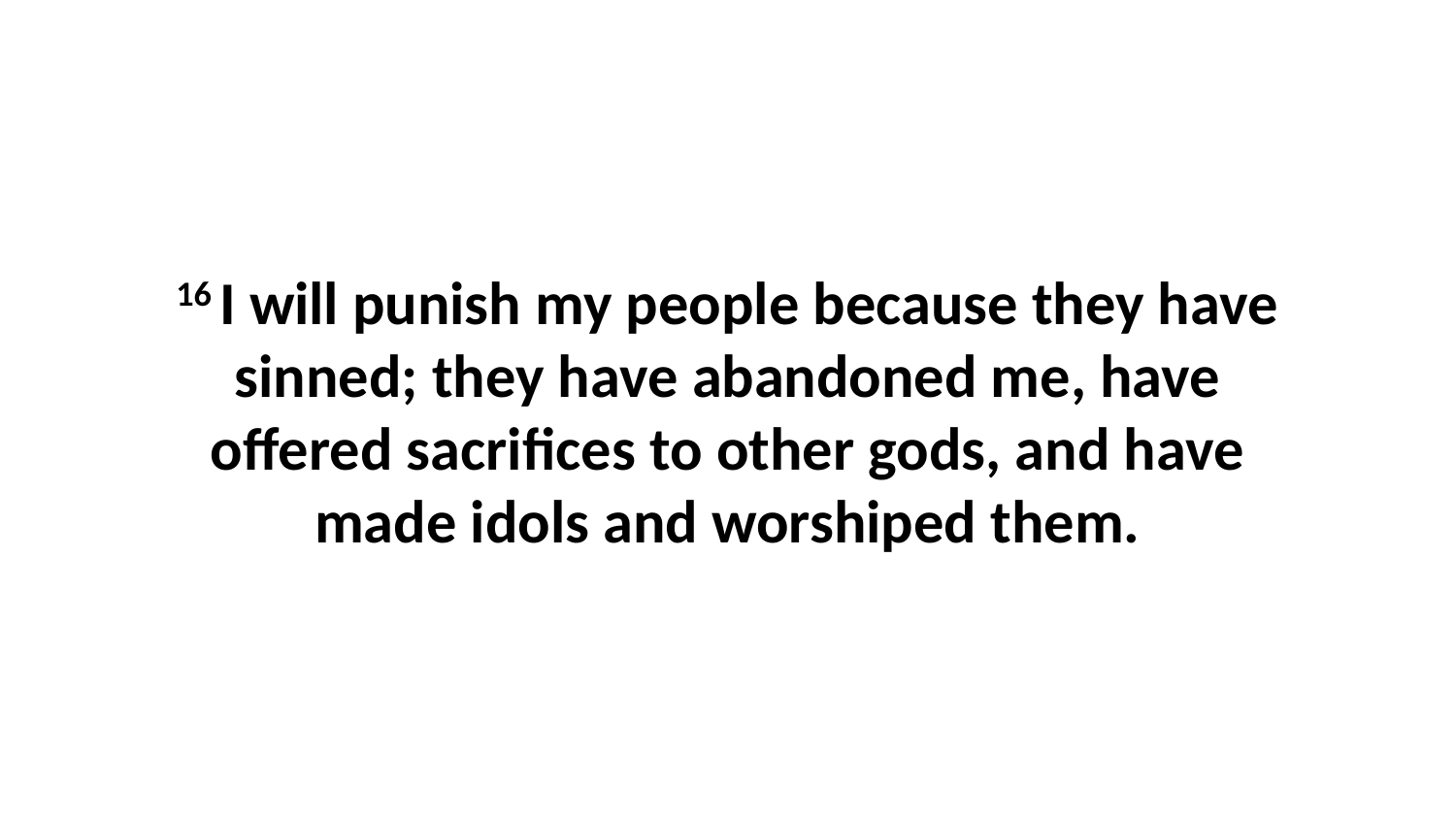

16 I will punish my people because they have sinned; they have abandoned me, have offered sacrifices to other gods, and have made idols and worshiped them.